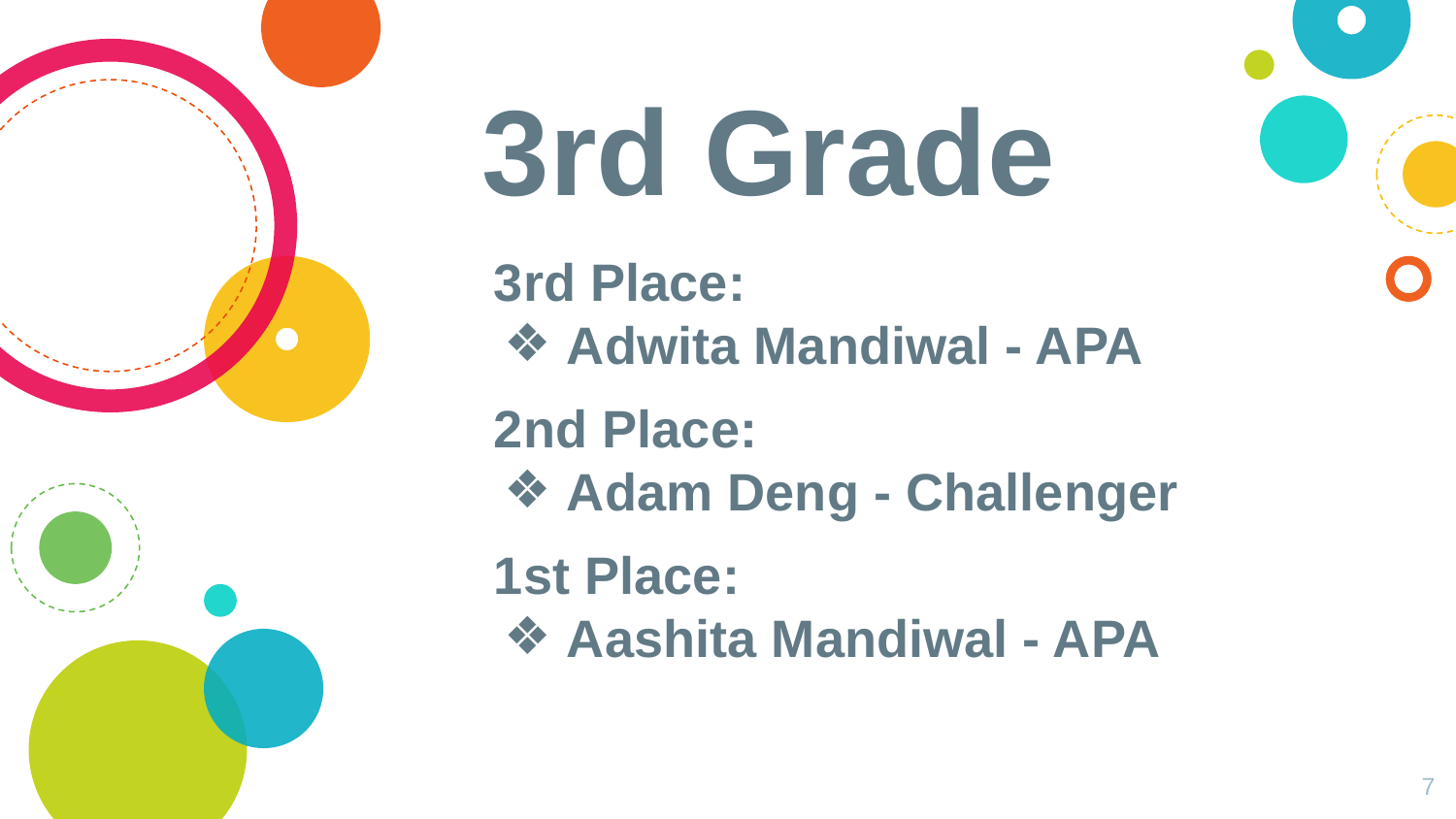

# 3rd Grade
3rd Place:
Adwita Mandiwal - APA
2nd Place:
Adam Deng - Challenger
1st Place:
Aashita Mandiwal - APA
7